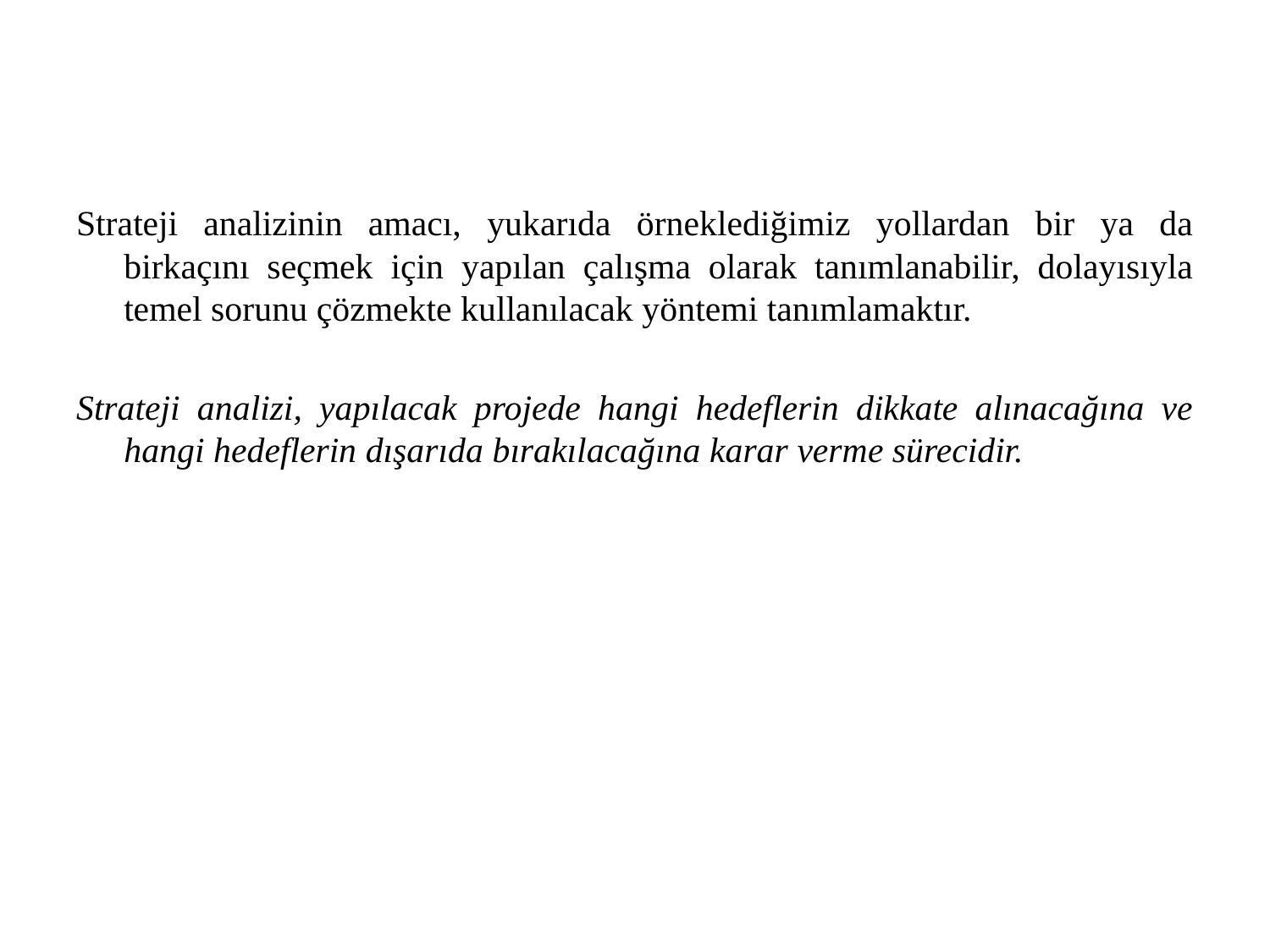

Strateji analizinin amacı, yukarıda örneklediğimiz yollardan bir ya da birkaçını seçmek için yapılan çalışma olarak tanımlanabilir, dolayısıyla temel sorunu çözmekte kullanılacak yöntemi tanımlamaktır.

Strateji analizi, yapılacak projede hangi hedeflerin dikkate alınacağına ve hangi hedeflerin dışarıda bırakılacağına karar verme sürecidir.